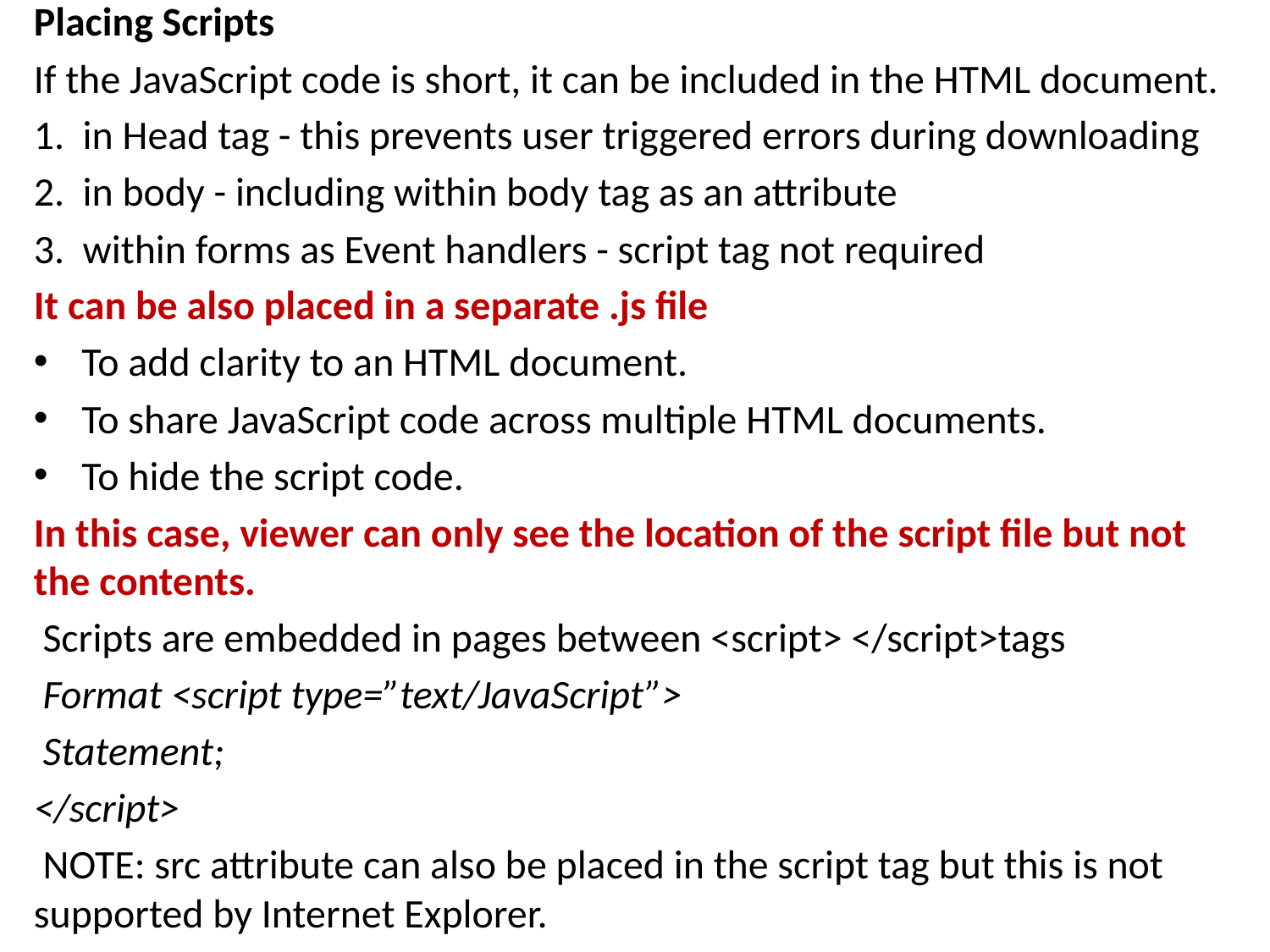

Placing Scripts
If the JavaScript code is short, it can be included in the HTML document.
1.  in Head tag - this prevents user triggered errors during downloading
2.  in body - including within body tag as an attribute
3.  within forms as Event handlers - script tag not required
It can be also placed in a separate .js file
To add clarity to an HTML document.
To share JavaScript code across multiple HTML documents.
To hide the script code.
In this case, viewer can only see the location of the script file but not the contents.
 Scripts are embedded in pages between <script> </script>tags
 Format <script type=”text/JavaScript”>
 Statement;
</script>
 NOTE: src attribute can also be placed in the script tag but this is not supported by Internet Explorer.